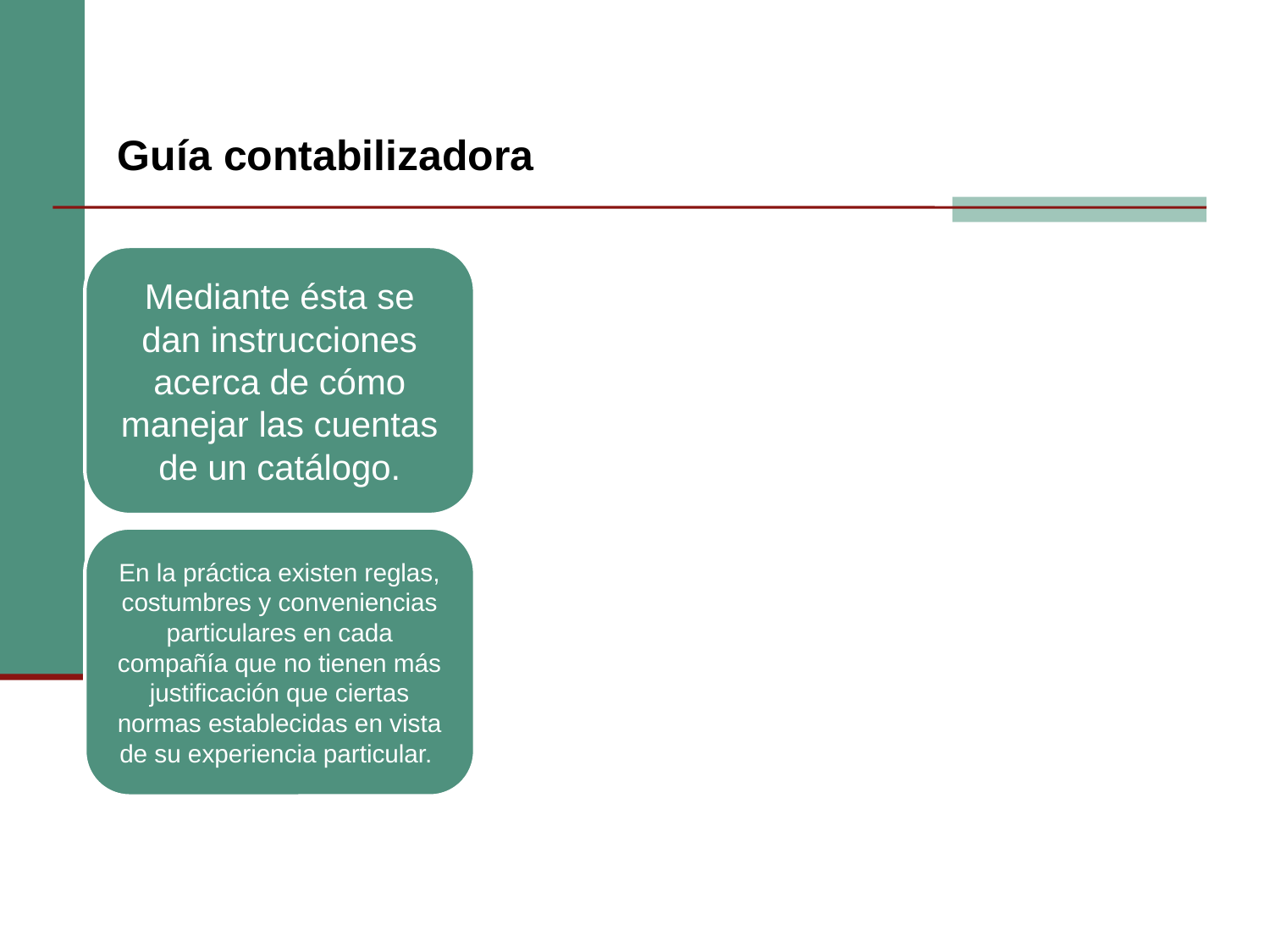

# Guía contabilizadora
Mediante ésta se dan instrucciones acerca de cómo manejar las cuentas de un catálogo.
En la práctica existen reglas, costumbres y conveniencias particulares en cada compañía que no tienen más justificación que ciertas normas establecidas en vista de su experiencia particular.